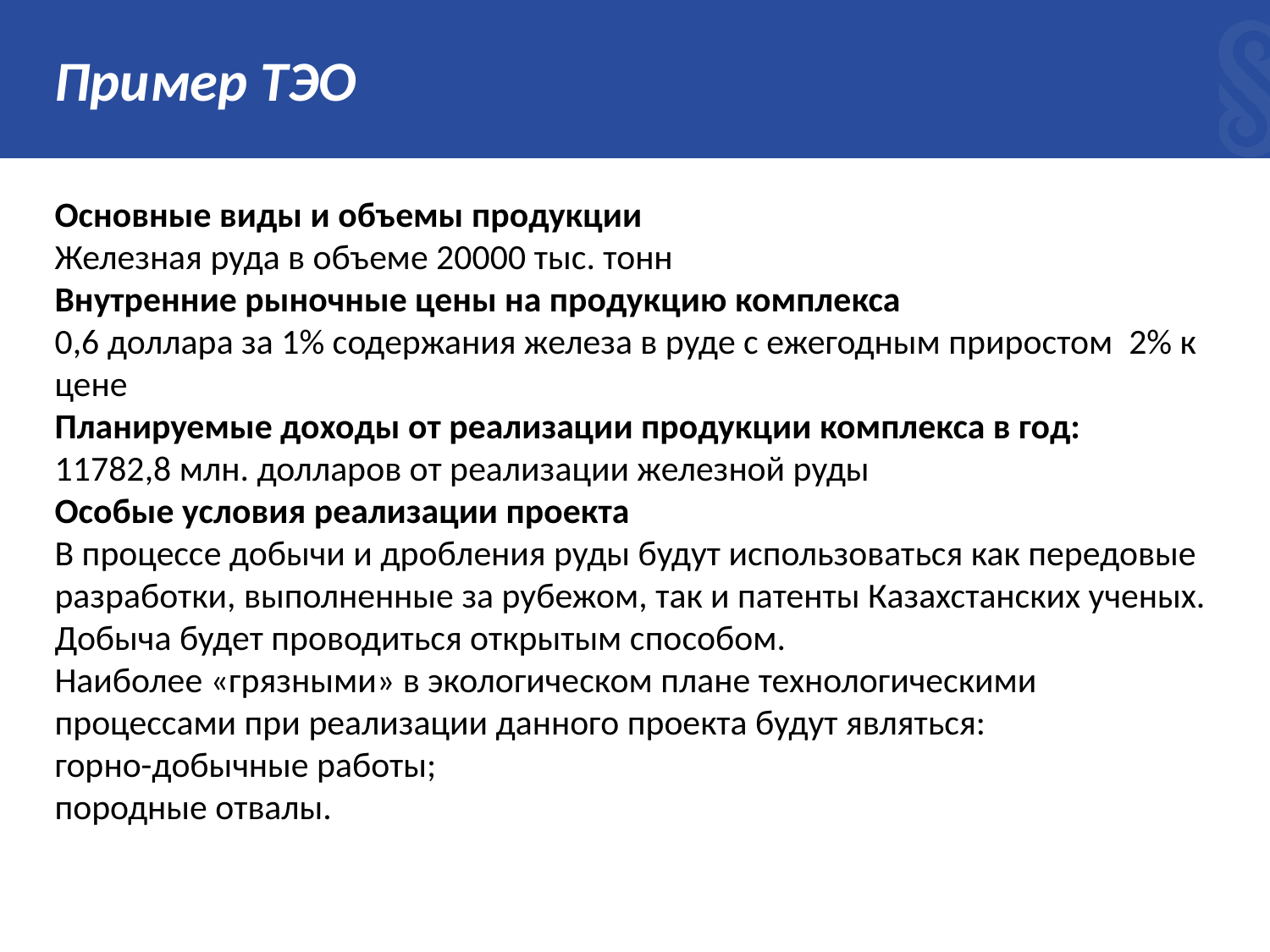

# Пример ТЭО
Основные виды и объемы продукции
Железная руда в объеме 20000 тыс. тонн
Внутренние рыночные цены на продукцию комплекса
0,6 доллара за 1% содержания железа в руде с ежегодным приростом  2% к цене
Планируемые доходы от реализации продукции комплекса в год:
11782,8 млн. долларов от реализации железной руды
Особые условия реализации проекта
В процессе добычи и дробления руды будут использоваться как передовые разработки, выполненные за рубежом, так и патенты Казахстанских ученых. Добыча будет проводиться открытым способом.
Наиболее «грязными» в экологическом плане технологическими процессами при реализации данного проекта будут являться:
горно-добычные работы;
породные отвалы.